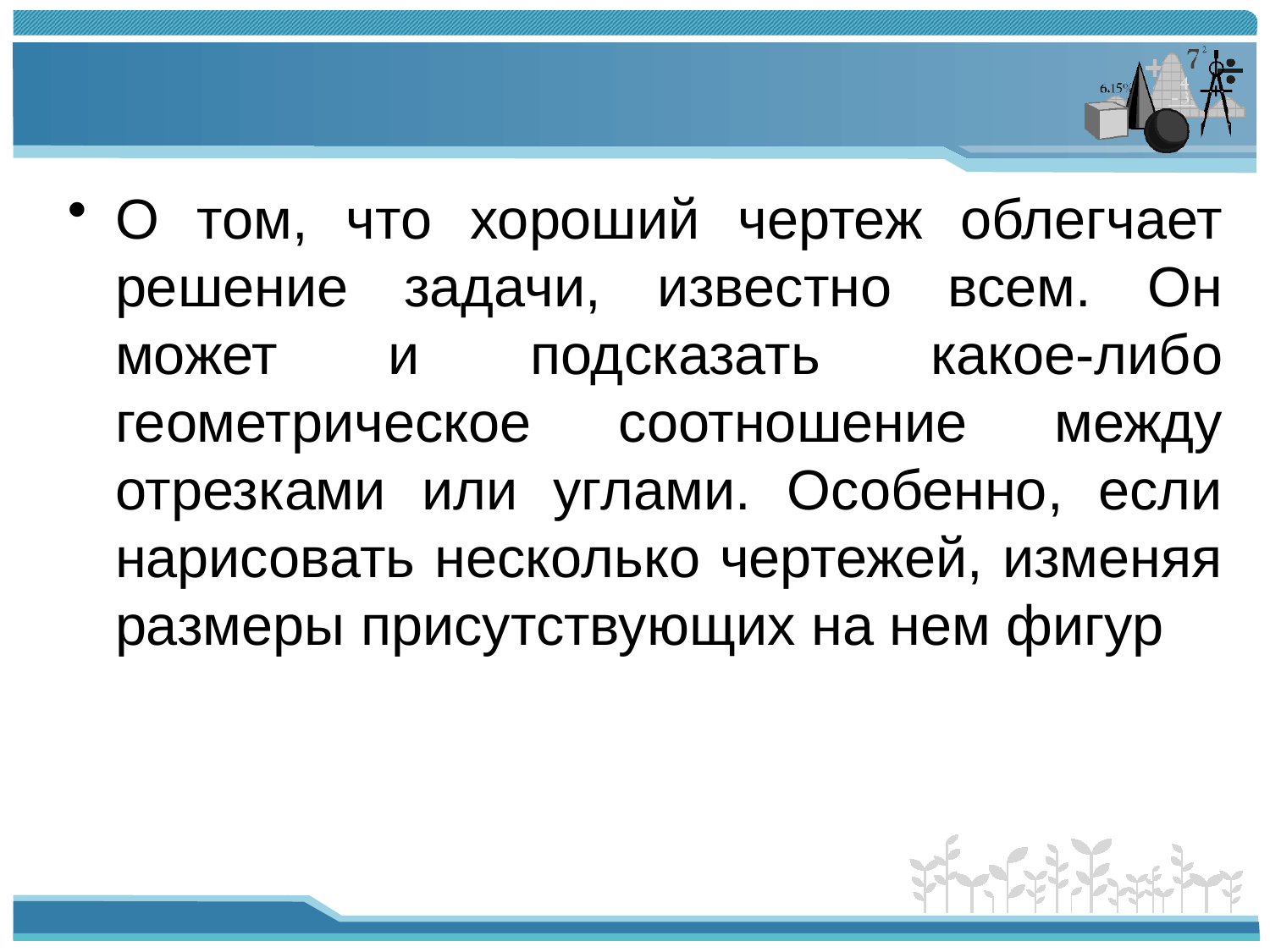

#
О том, что хороший чертеж облегчает решение задачи, известно всем. Он может и подсказать какое-либо геометрическое соотношение между отрезками или углами. Особенно, если нарисовать несколько чертежей, изменяя размеры присутствующих на нем фигур